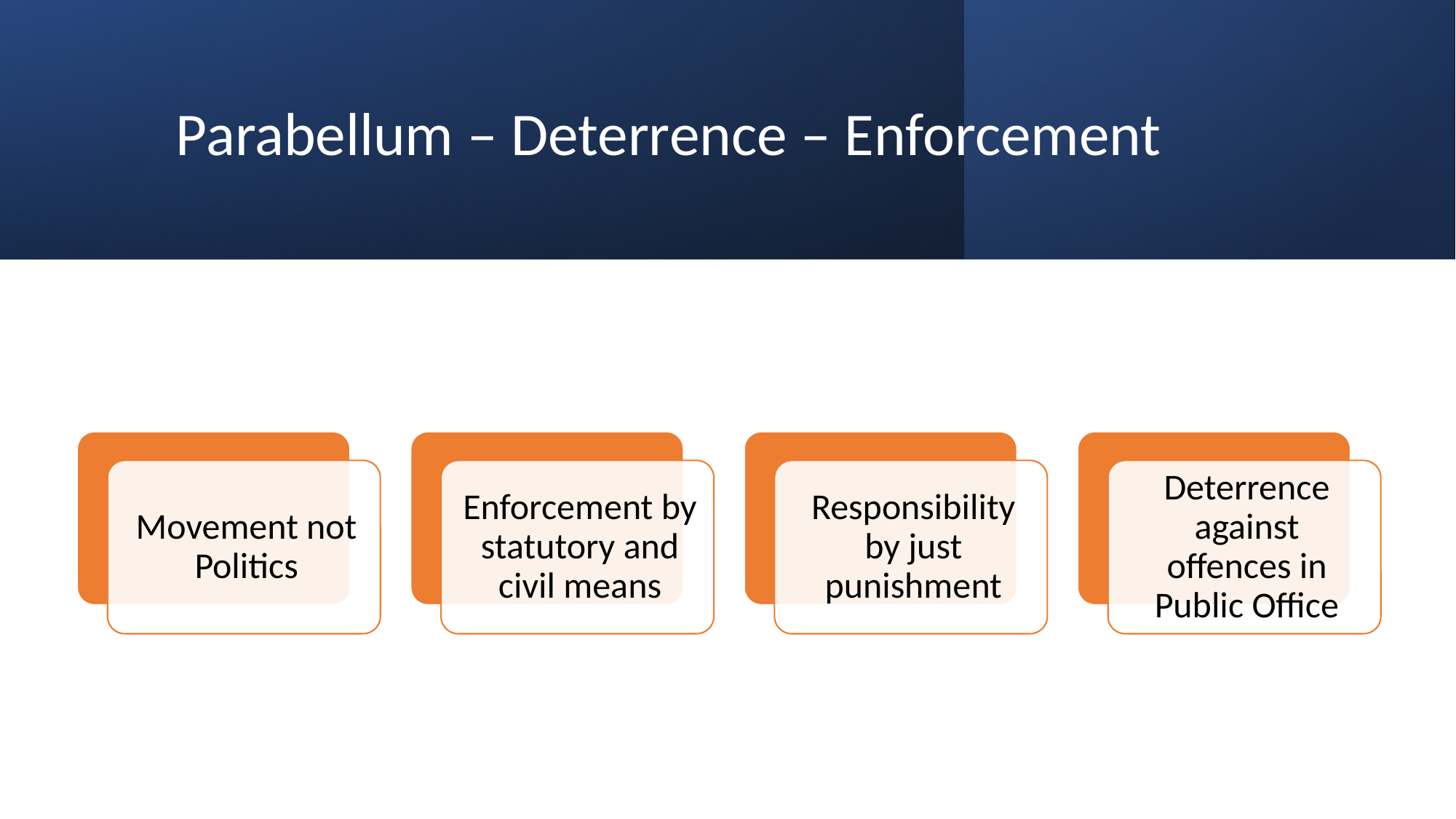

# Parabellum – Deterrence – Enforcement
Movement not Politics
Enforcement by statutory and civil means
Responsibility by just punishment
Deterrence against offences in Public Office